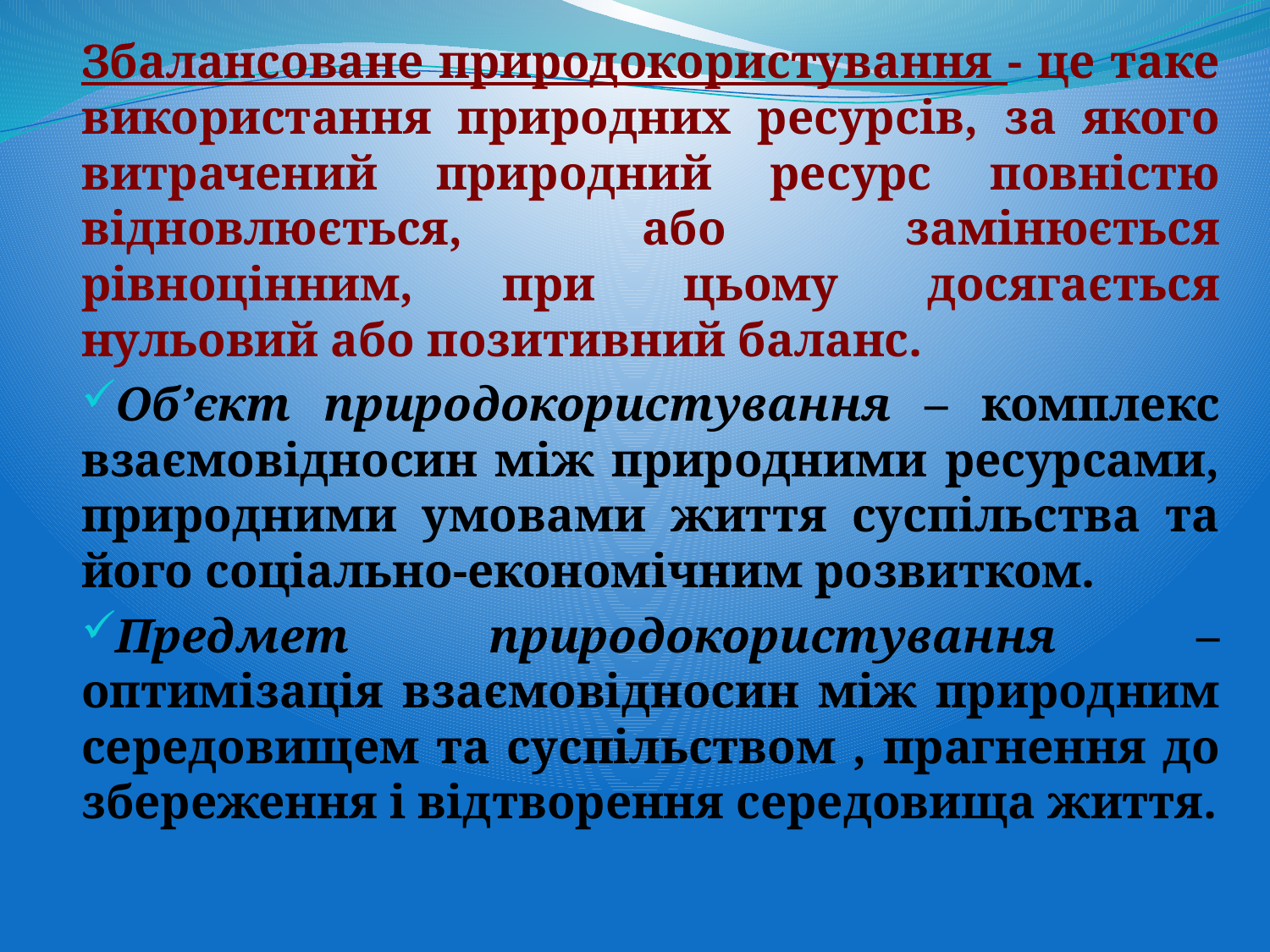

Збалансоване природокористування - це таке використання природних ресурсів, за якого витрачений природний ресурс повністю відновлюється, або замінюється рівноцінним, при цьому досягається нульовий або позитивний баланс.
Об’єкт природокористування – комплекс взаємовідносин між природними ресурсами, природними умовами життя суспільства та його соціально-економічним розвитком.
Предмет природокористування – оптимізація взаємовідносин між природним середовищем та суспільством , прагнення до збереження і відтворення середовища життя.